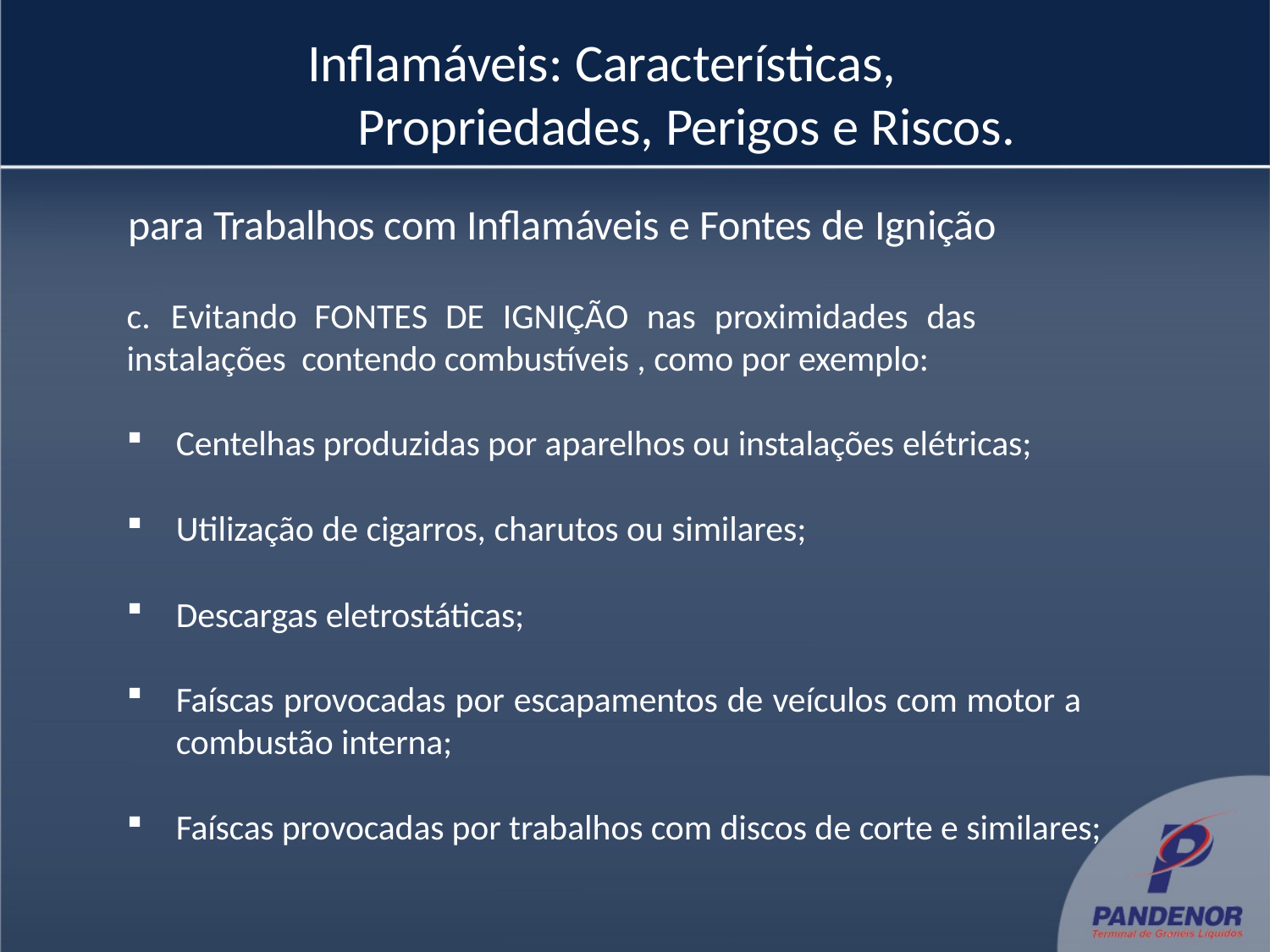

# Inflamáveis: Características, 	                        Propriedades, Perigos e Riscos.
para Trabalhos com Inflamáveis e Fontes de Ignição
c.	Evitando	FONTES	DE	IGNIÇÃO	nas	proximidades	das	instalações  contendo combustíveis , como por exemplo:

Centelhas produzidas por aparelhos ou instalações elétricas;

Utilização de cigarros, charutos ou similares;

Descargas eletrostáticas;

Faíscas provocadas por escapamentos de veículos com motor a
combustão interna;

Faíscas provocadas por trabalhos com discos de corte e similares;